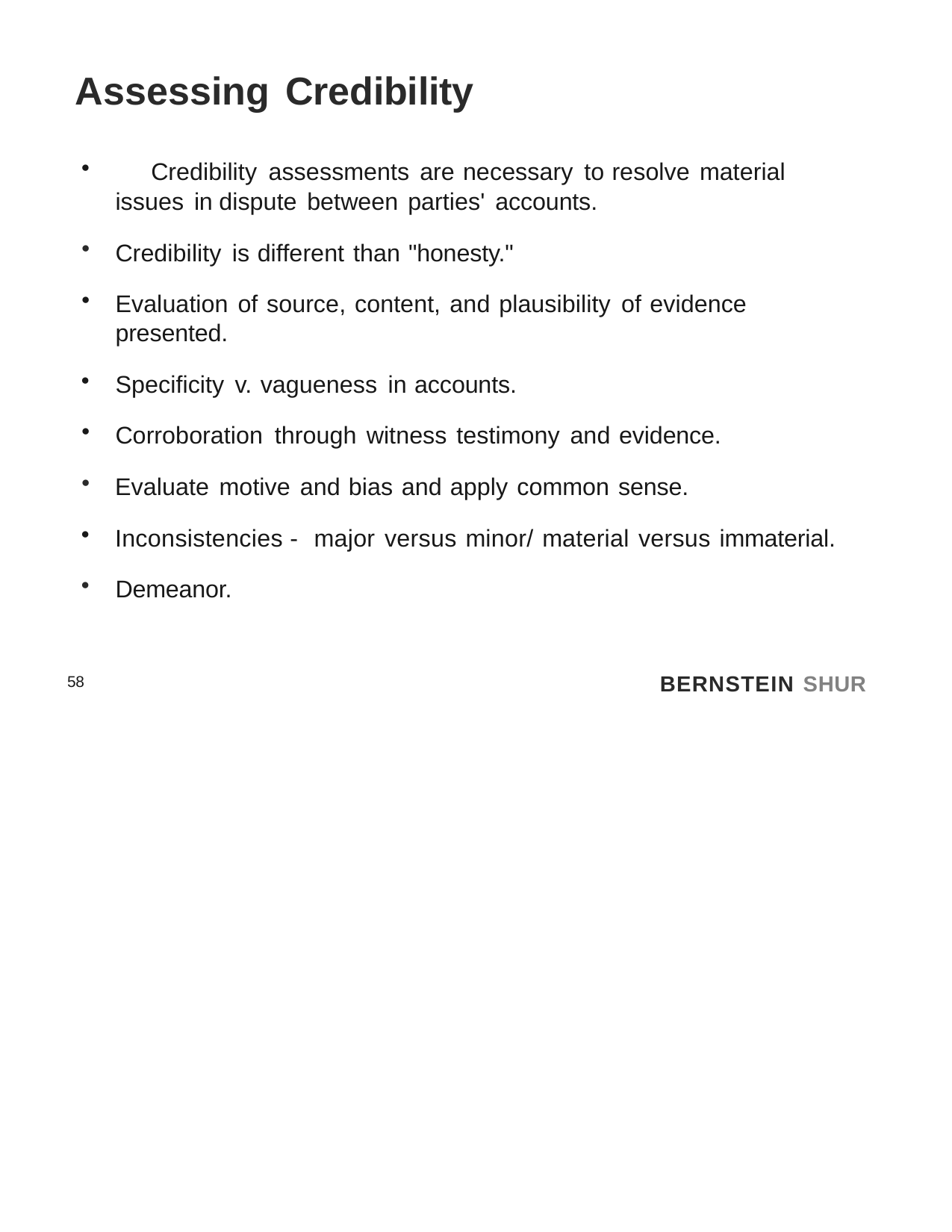

# Assessing Credibility
	Credibility assessments are necessary to resolve material issues in dispute between parties' accounts.
Credibility is different than "honesty."
Evaluation of source, content, and plausibility of evidence presented.
Specificity v. vagueness in accounts.
Corroboration through witness testimony and evidence.
Evaluate motive and bias and apply common sense.
Inconsistencies -  major versus minor/ material versus immaterial.
Demeanor.
BERNSTEIN SHUR
58